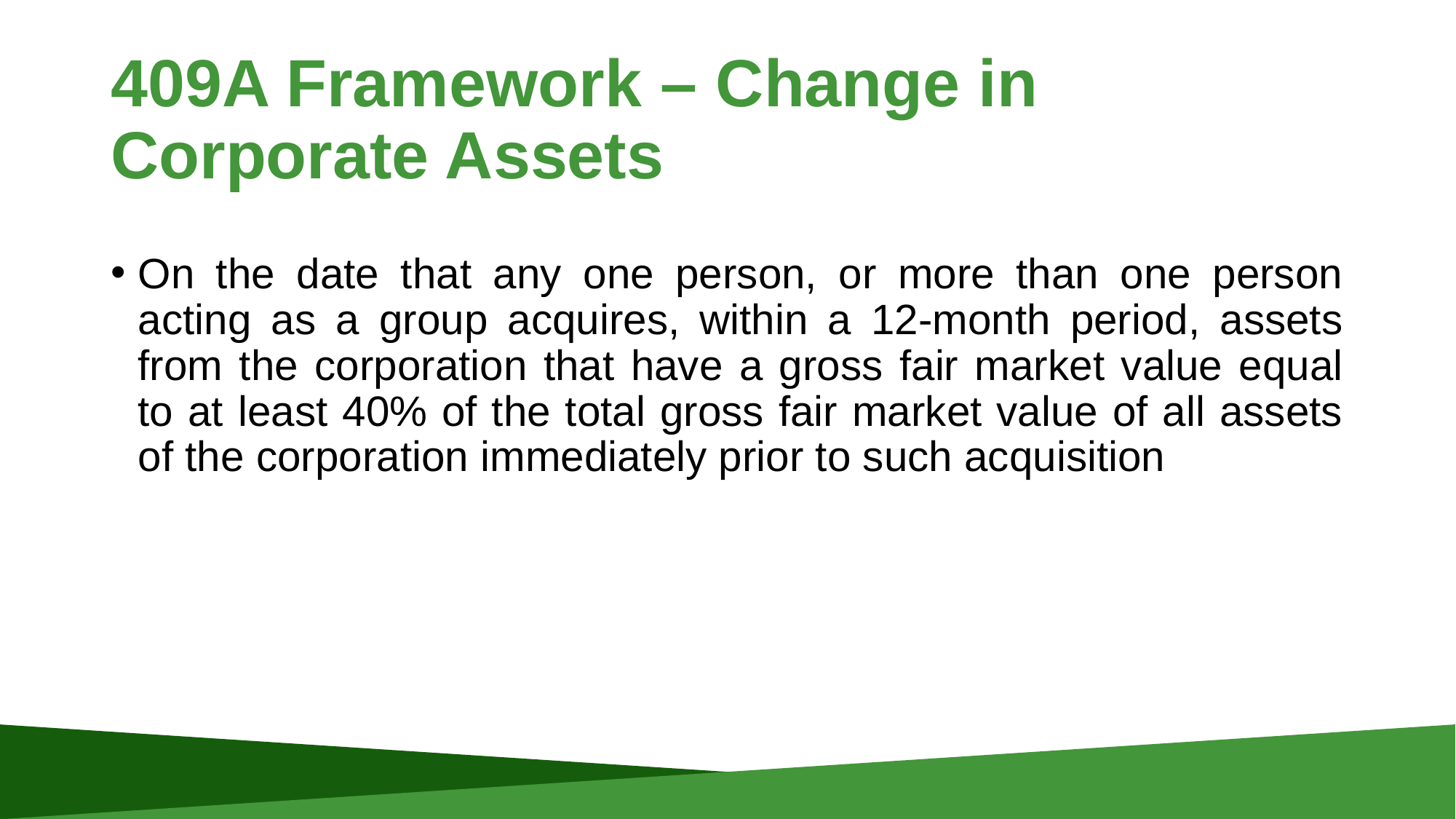

# 409A Framework – Change in Corporate Assets
On the date that any one person, or more than one person acting as a group acquires, within a 12-month period, assets from the corporation that have a gross fair market value equal to at least 40% of the total gross fair market value of all assets of the corporation immediately prior to such acquisition